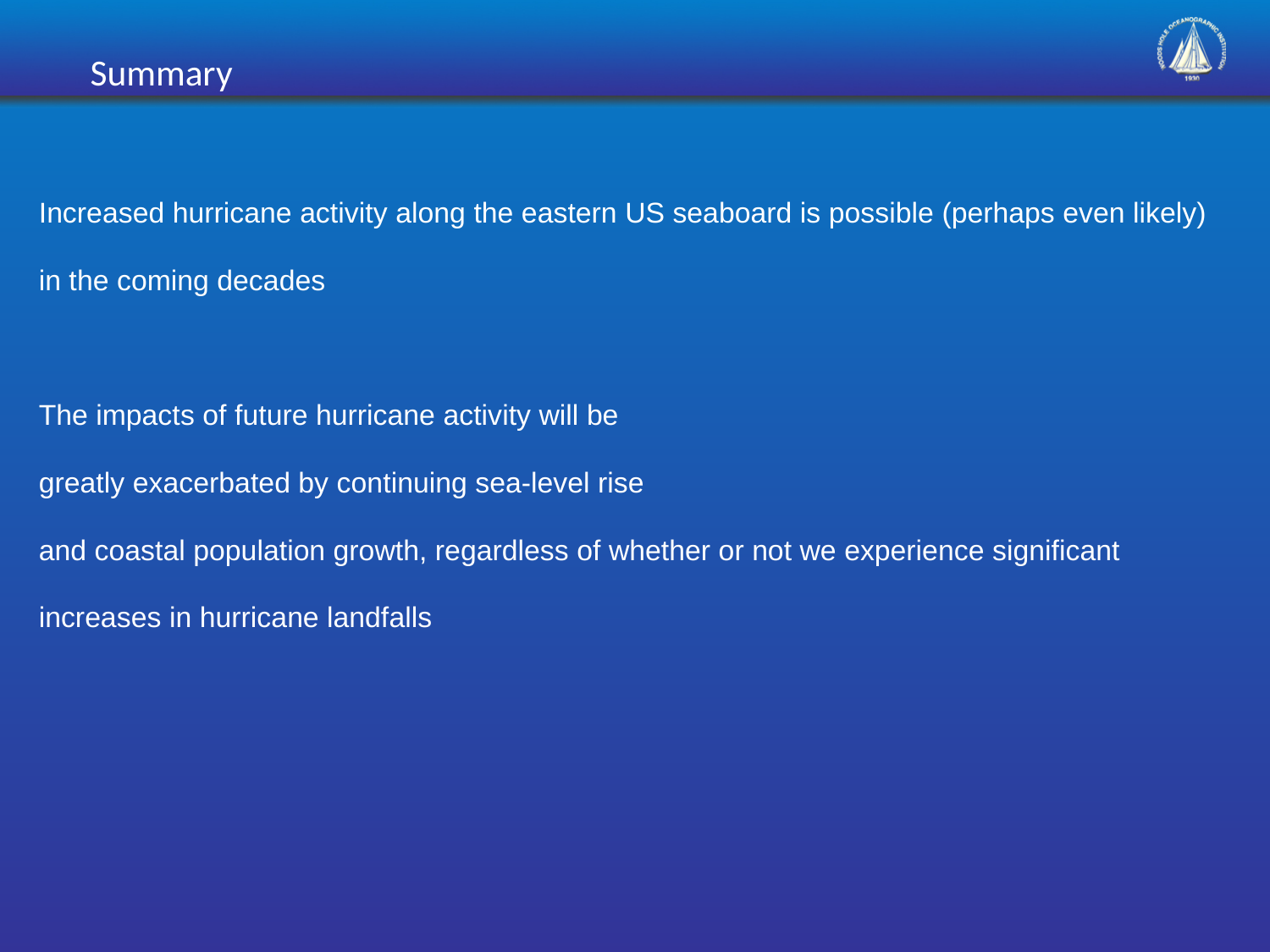

Summary
Increased hurricane activity along the eastern US seaboard is possible (perhaps even likely) in the coming decades

The impacts of future hurricane activity will be
greatly exacerbated by continuing sea-level rise
and coastal population growth, regardless of whether or not we experience significant increases in hurricane landfalls